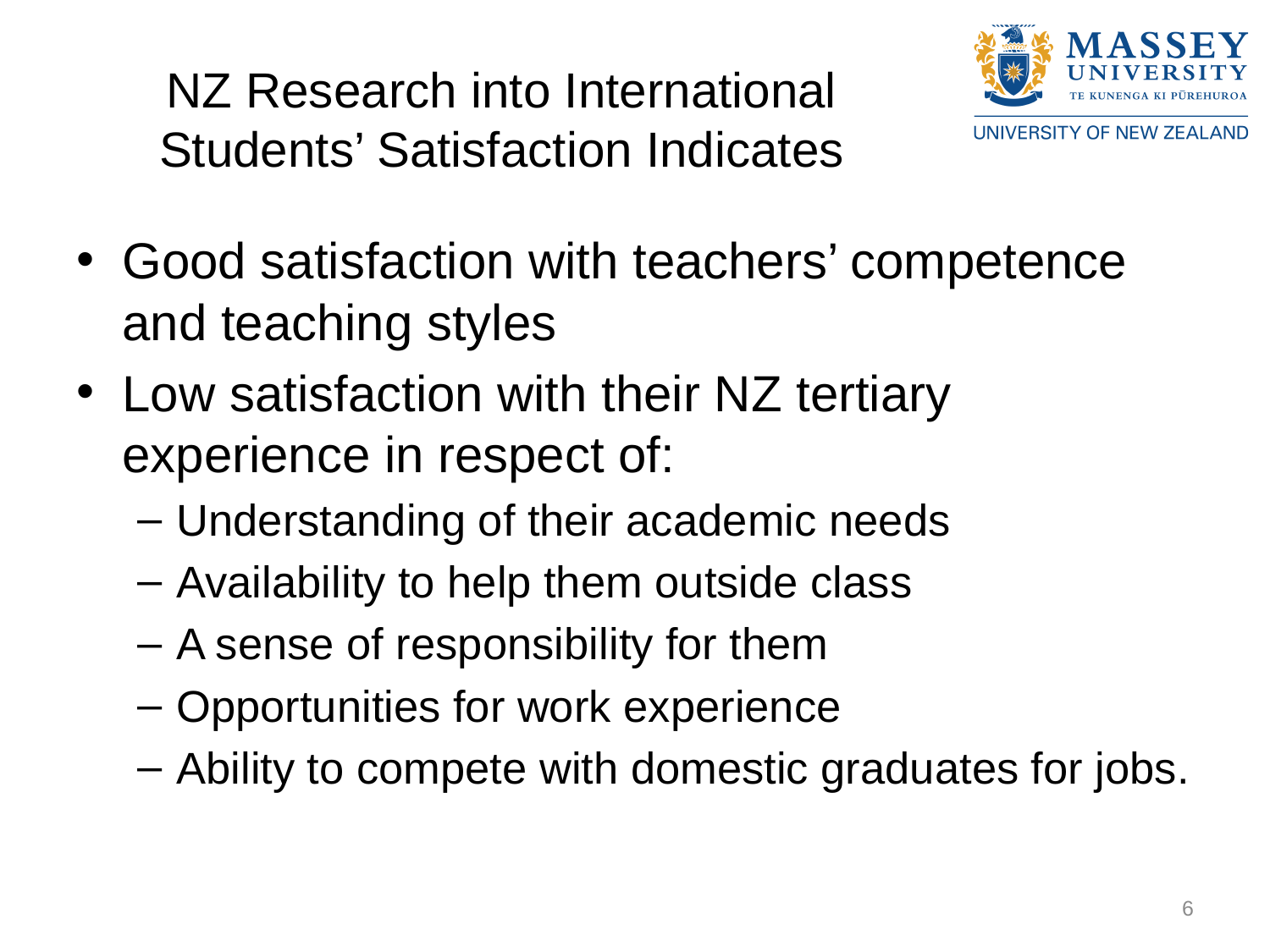

# NZ Research into International Students’ Satisfaction Indicates
Good satisfaction with teachers’ competence and teaching styles
Low satisfaction with their NZ tertiary experience in respect of:
Understanding of their academic needs
Availability to help them outside class
A sense of responsibility for them
Opportunities for work experience
Ability to compete with domestic graduates for jobs.
6